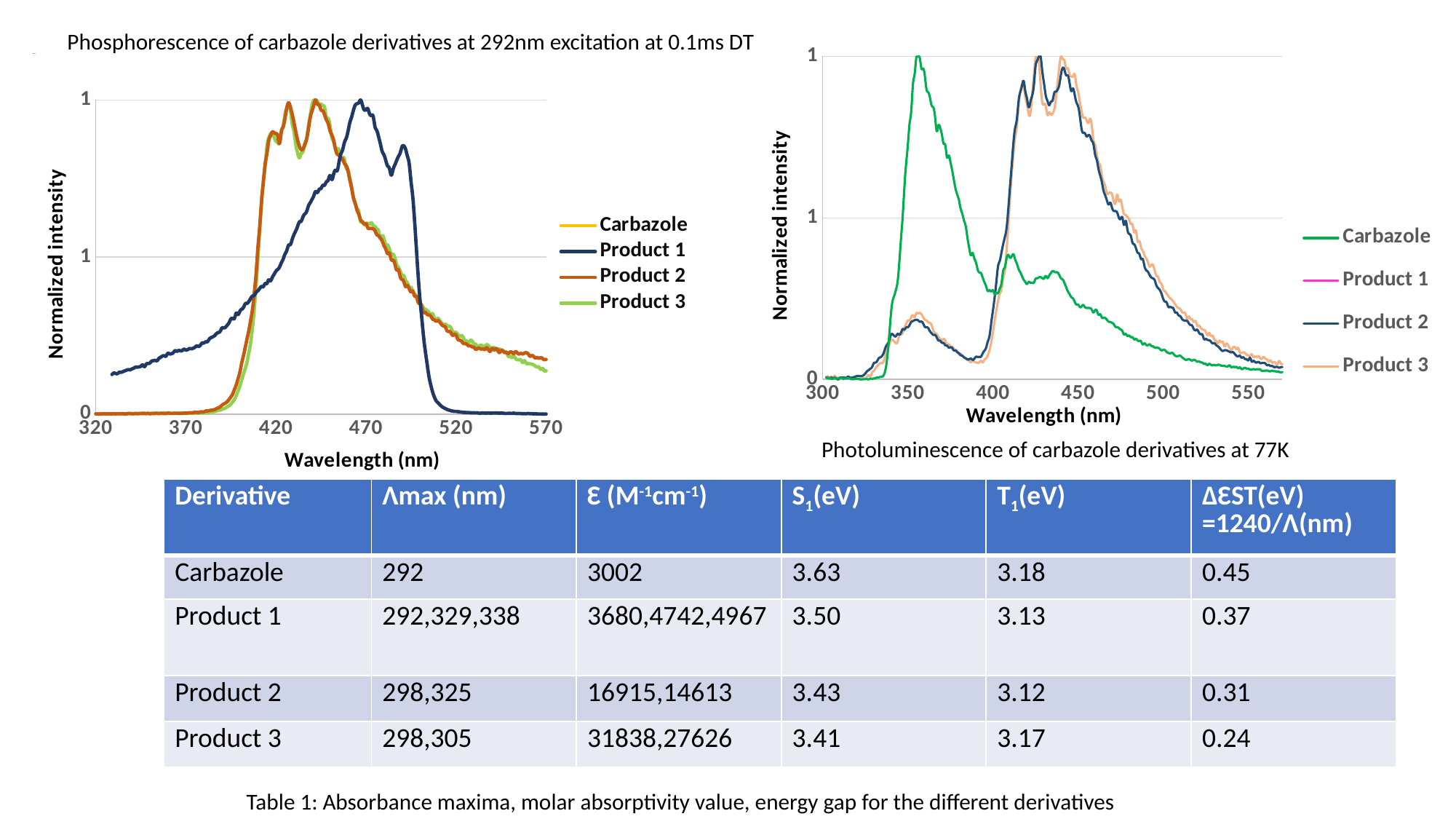

### Chart

| Category |  |  |  |  |
|---|---|---|---|---|
Fig 5: Phosphorescence of carbazole derivatives at 292nm excitation at 0.1ms DT

### Chart

| Category |  |  |  |  |
|---|---|---|---|---|
Fig 6: Photoluminescence of carbazole derivatives at 77K

| Derivative | Λmax (nm) | Ɛ (M-1cm-1) | S1(eV) | T1(eV) | ∆ƐST(eV) =1240/Λ(nm) |
| --- | --- | --- | --- | --- | --- |
| Carbazole | 292 | 3002 | 3.63 | 3.18 | 0.45 |
| Product 1 | 292,329,338 | 3680,4742,4967 | 3.50 | 3.13 | 0.37 |
| Product 2 | 298,325 | 16915,14613 | 3.43 | 3.12 | 0.31 |
| Product 3 | 298,305 | 31838,27626 | 3.41 | 3.17 | 0.24 |
Table 1: Absorbance maxima, molar absorptivity value, energy gap for the different derivatives